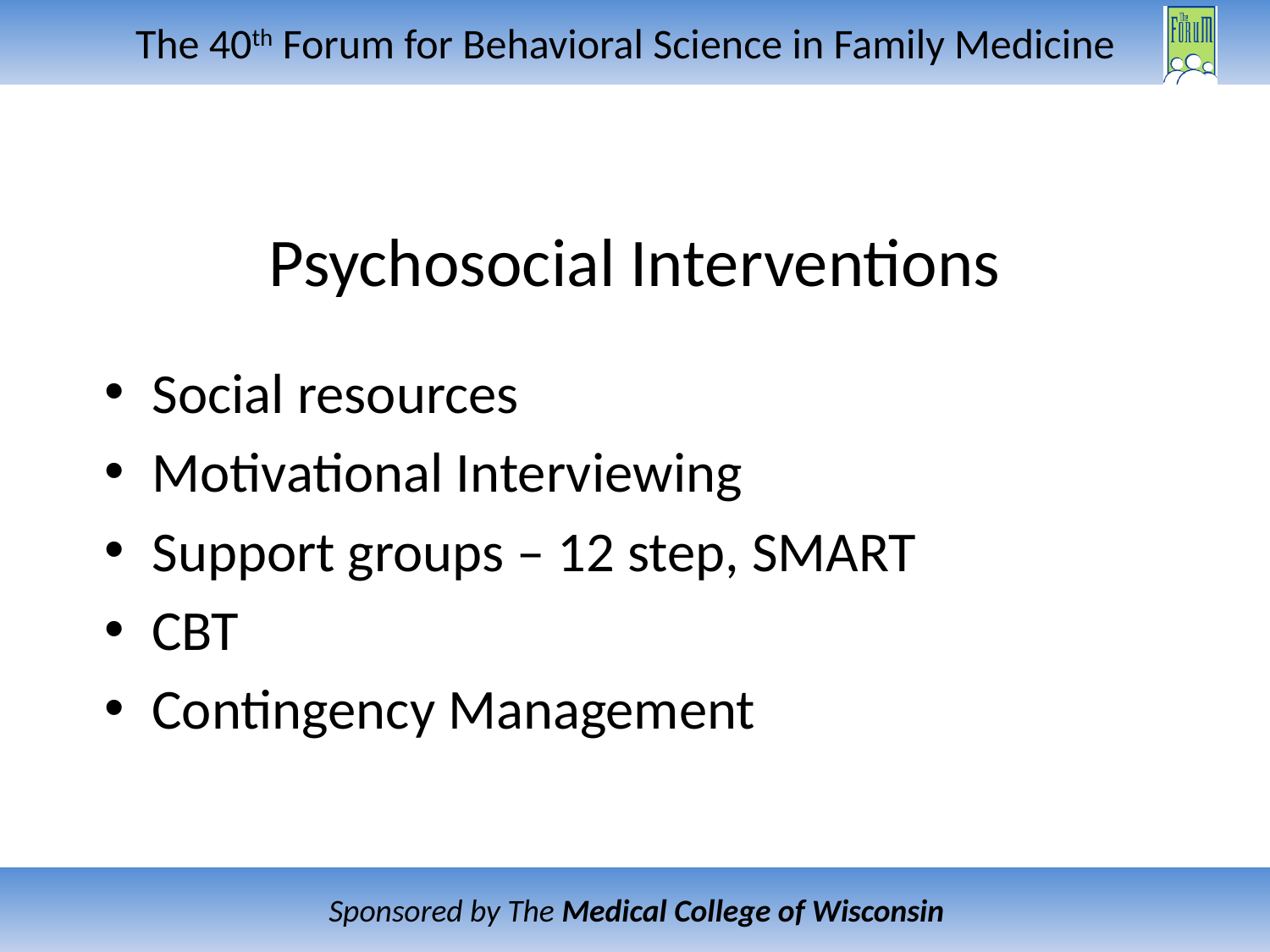

# Psychosocial Interventions
Social resources
Motivational Interviewing
Support groups – 12 step, SMART
CBT
Contingency Management